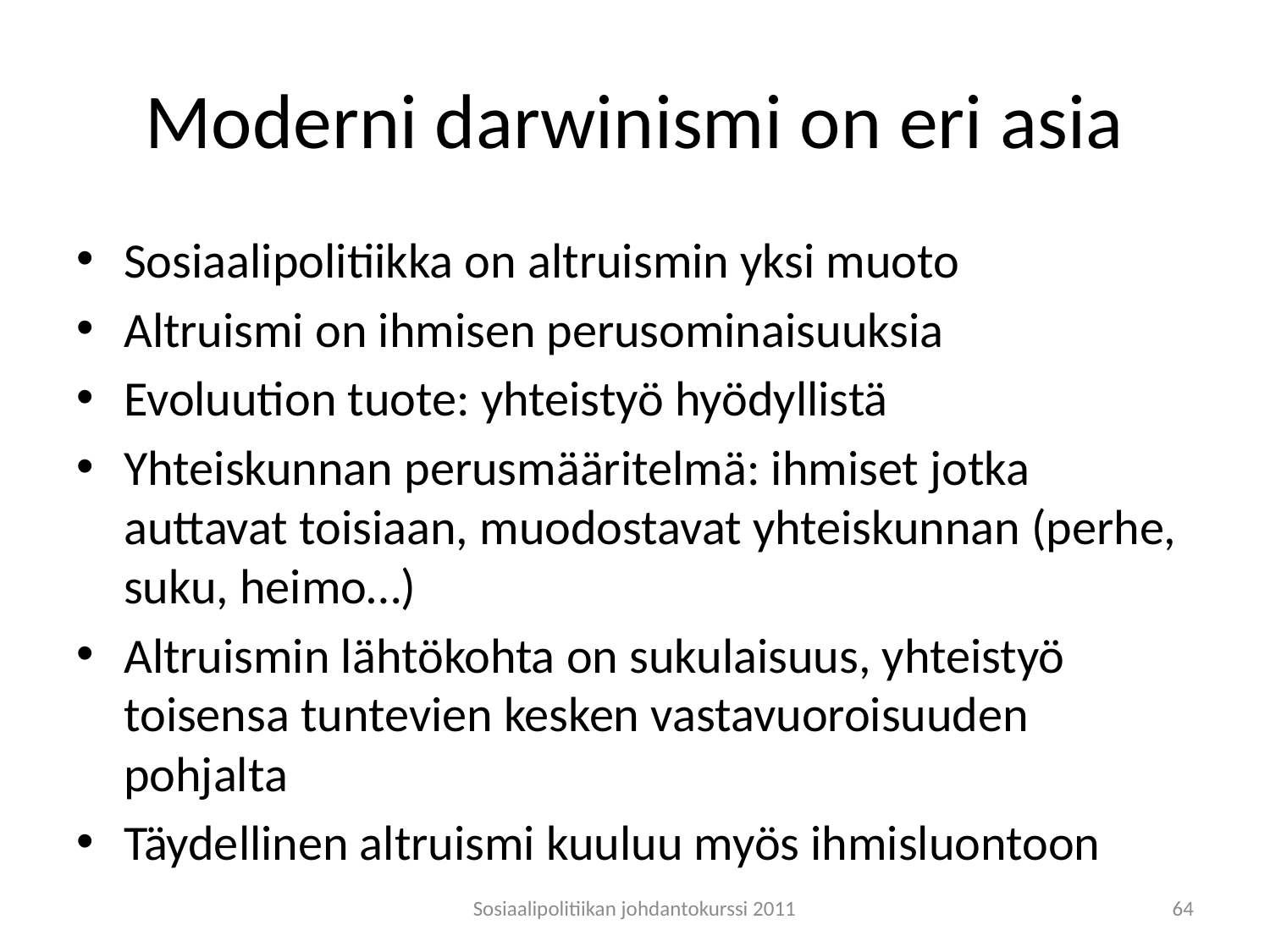

# Moderni darwinismi on eri asia
Sosiaalipolitiikka on altruismin yksi muoto
Altruismi on ihmisen perusominaisuuksia
Evoluution tuote: yhteistyö hyödyllistä
Yhteiskunnan perusmääritelmä: ihmiset jotka auttavat toisiaan, muodostavat yhteiskunnan (perhe, suku, heimo…)
Altruismin lähtökohta on sukulaisuus, yhteistyö toisensa tuntevien kesken vastavuoroisuuden pohjalta
Täydellinen altruismi kuuluu myös ihmisluontoon

Sosiaalipolitiikan johdantokurssi 2011
64